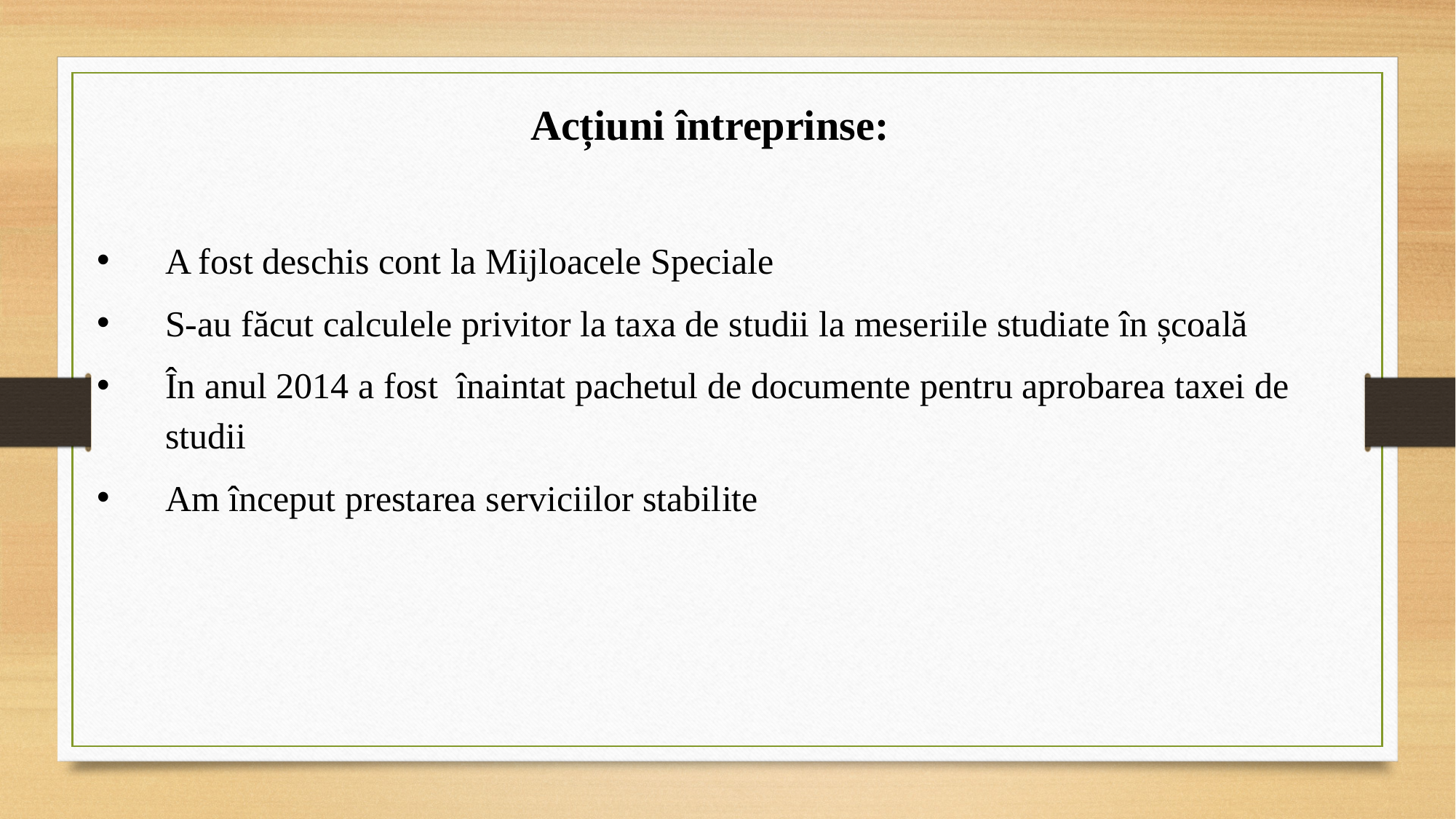

Acțiuni întreprinse:

A fost deschis cont la Mijloacele Speciale
S-au făcut calculele privitor la taxa de studii la meseriile studiate în școală
În anul 2014 a fost  înaintat pachetul de documente pentru aprobarea taxei de studii
Am început prestarea serviciilor stabilite